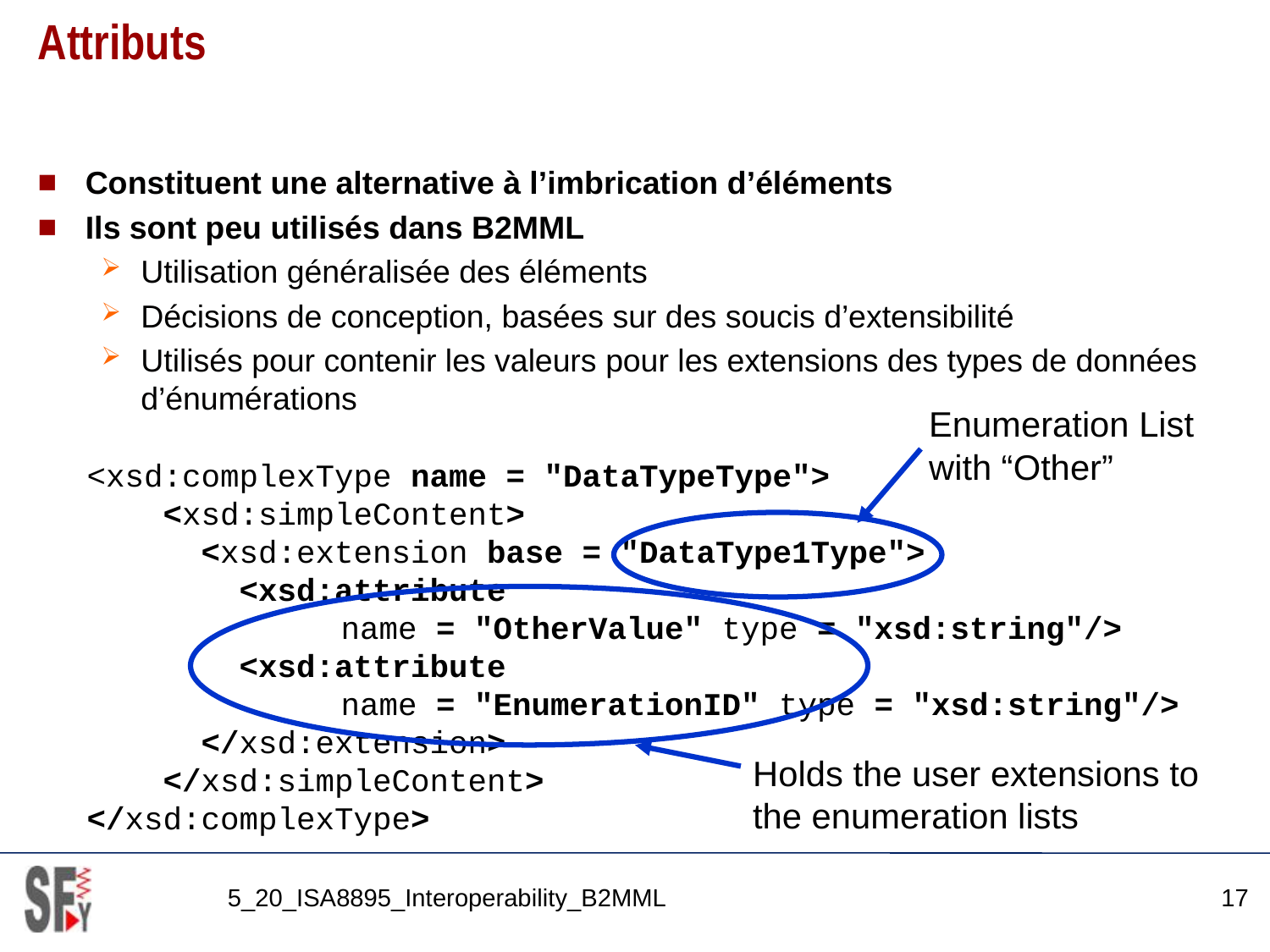

# Attributs
Constituent une alternative à l’imbrication d’éléments
Ils sont peu utilisés dans B2MML
Utilisation généralisée des éléments
Décisions de conception, basées sur des soucis d’extensibilité
Utilisés pour contenir les valeurs pour les extensions des types de données d’énumérations
Enumeration List
with “Other”

Holds the user extensions to
the enumeration lists
<xsd:complexType name = "DataTypeType">
    <xsd:simpleContent>
      <xsd:extension base = "DataType1Type">
        <xsd:attribute
		name = "OtherValue" type = "xsd:string"/>
        <xsd:attribute
		name = "EnumerationID" type = "xsd:string"/>
      </xsd:extension>
    </xsd:simpleContent>
</xsd:complexType>
5_20_ISA8895_Interoperability_B2MML
17